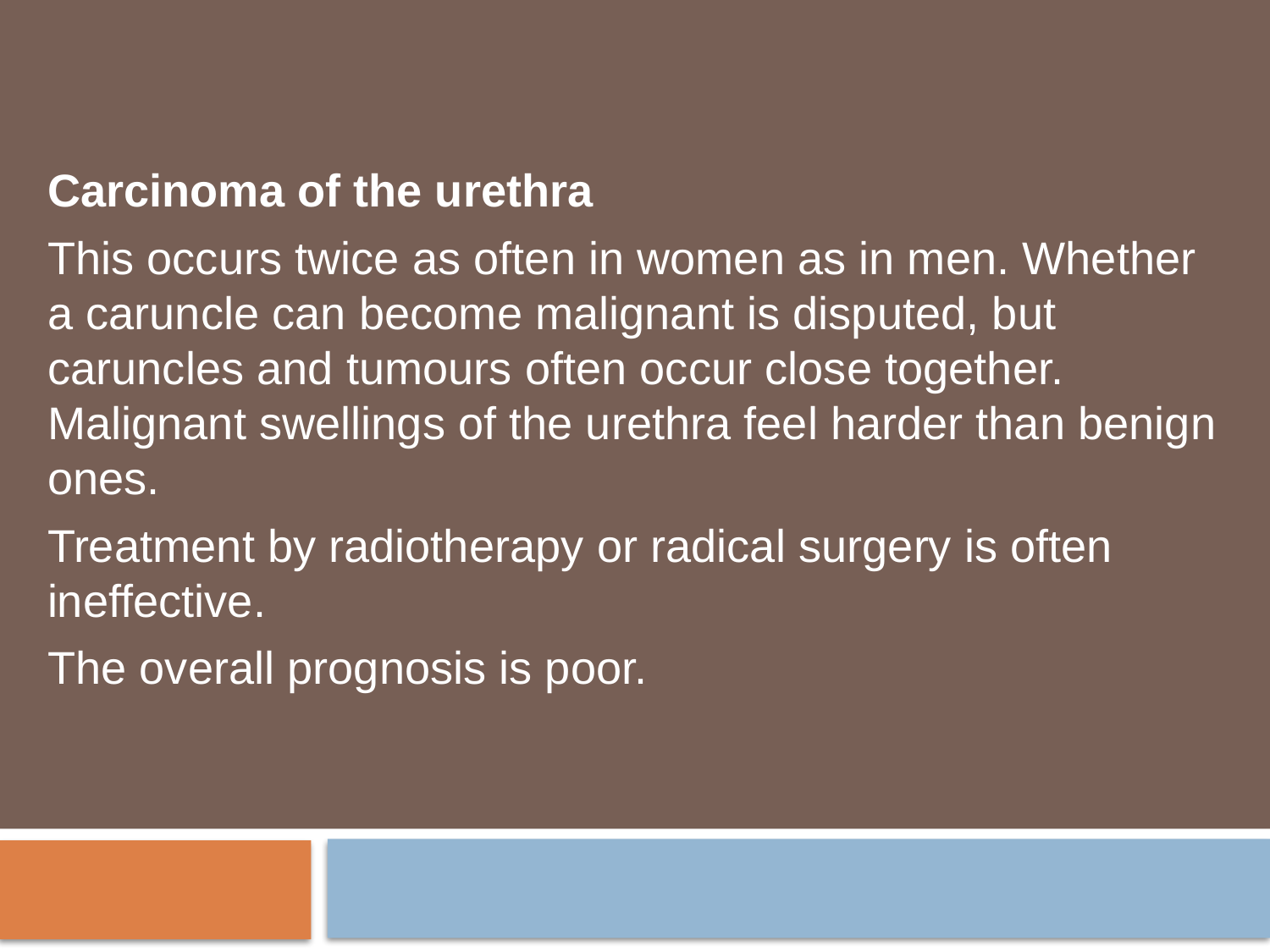

Carcinoma of the urethra
This occurs twice as often in women as in men. Whether a caruncle can become malignant is disputed, but caruncles and tumours often occur close together. Malignant swellings of the urethra feel harder than benign ones.
Treatment by radiotherapy or radical surgery is often ineffective.
The overall prognosis is poor.